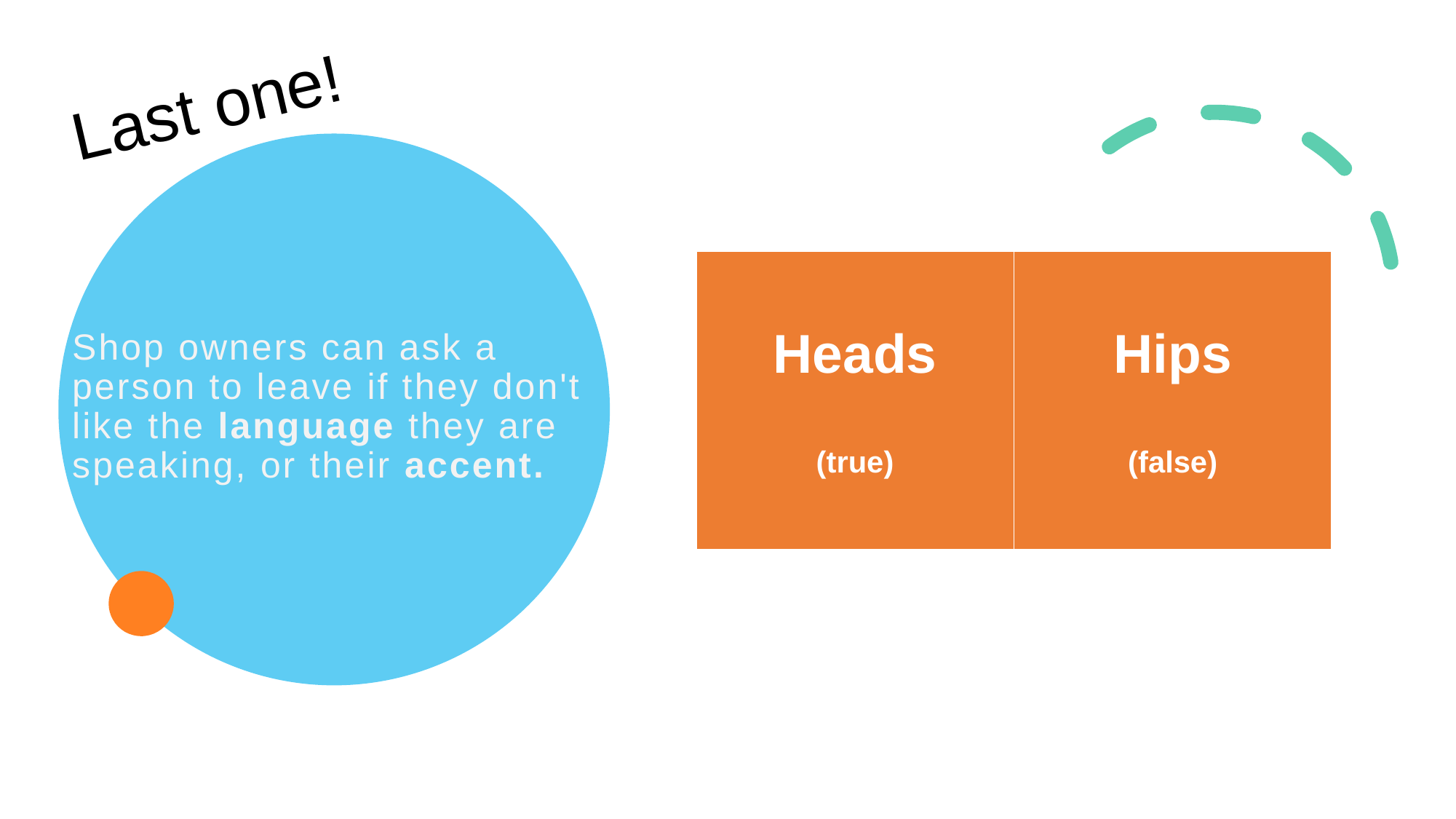

Last one!

# Shop owners can ask a person to leave if they don't like the language they are speaking, or their accent.
| Heads (true) | Hips (false) |
| --- | --- |